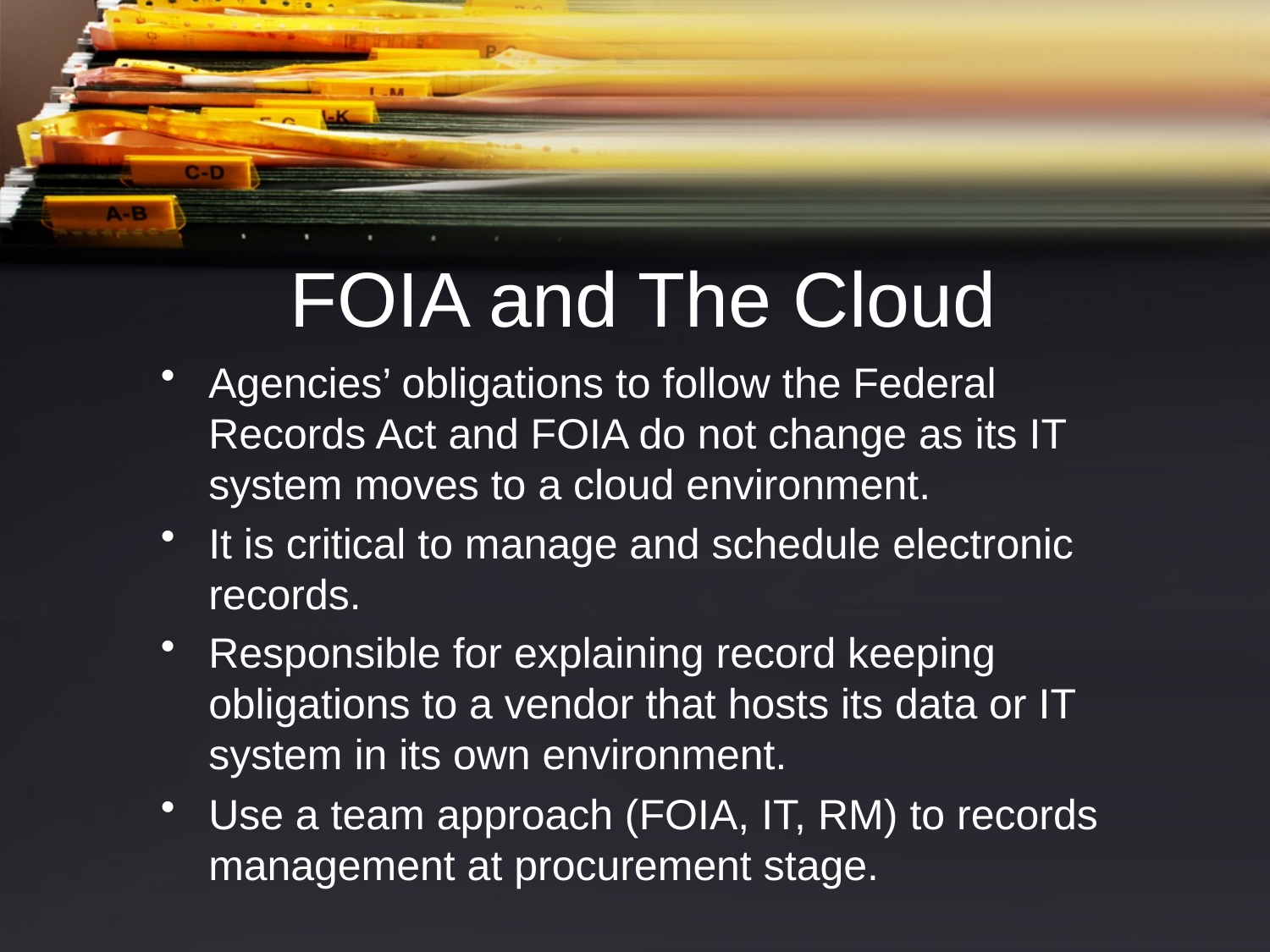

# FOIA and The Cloud
Agencies’ obligations to follow the Federal Records Act and FOIA do not change as its IT system moves to a cloud environment.
It is critical to manage and schedule electronic records.
Responsible for explaining record keeping obligations to a vendor that hosts its data or IT system in its own environment.
Use a team approach (FOIA, IT, RM) to records management at procurement stage.